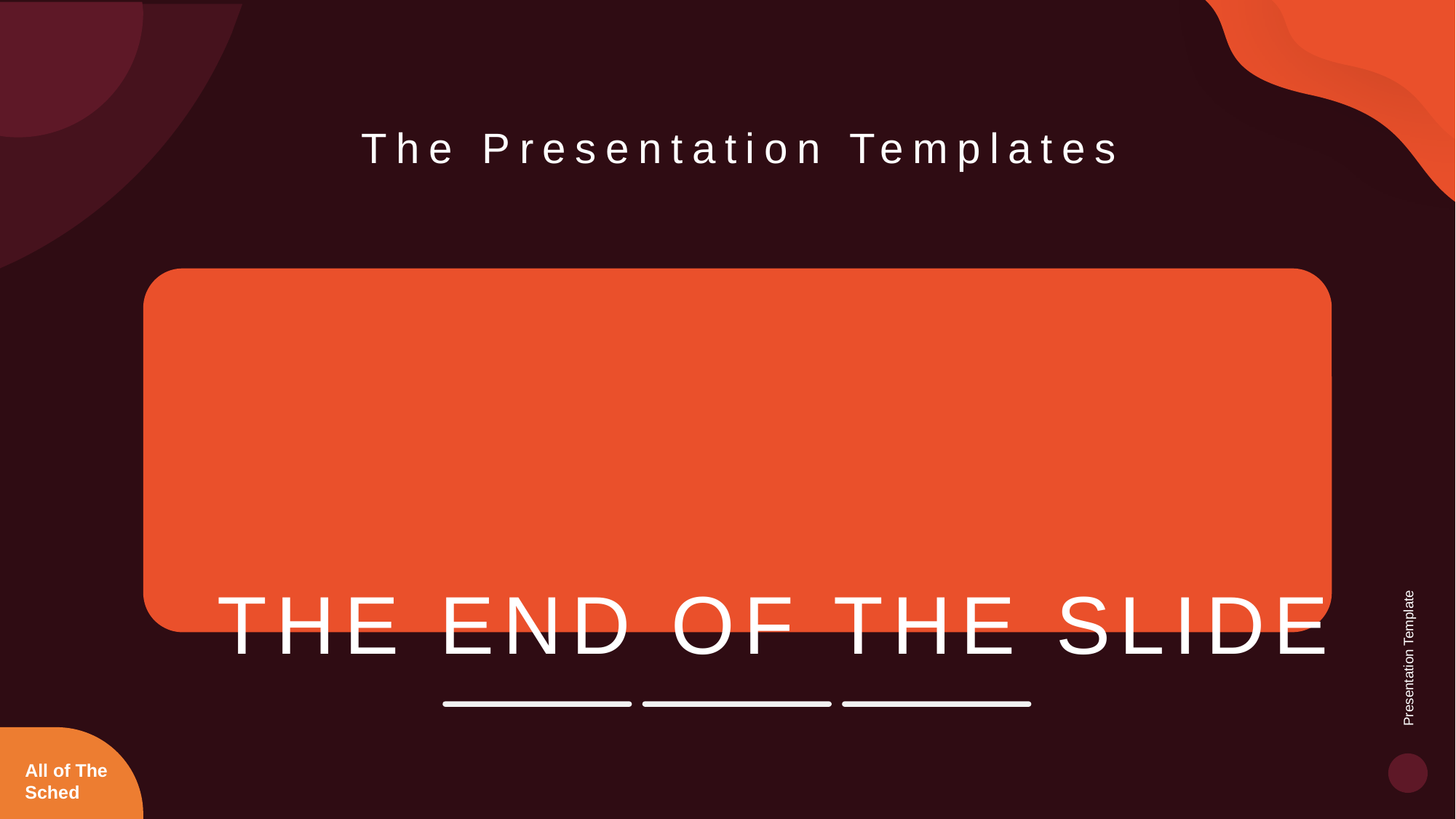

The Presentation Templates

THE END OF THE SLIDE
Presentation Template

All of The Sched